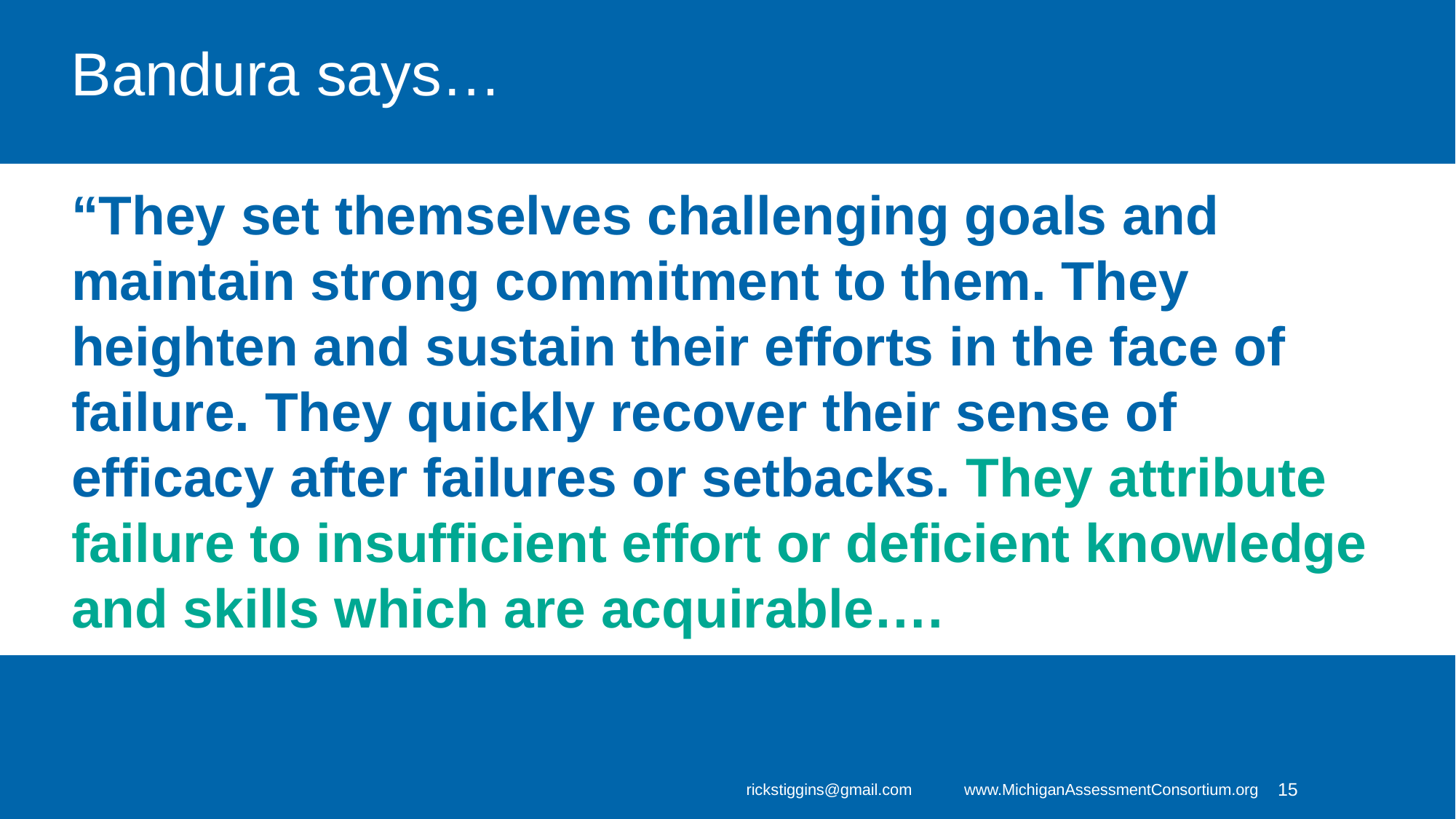

Bandura says…

# “They set themselves challenging goals and maintain strong commitment to them. They heighten and sustain their efforts in the face of failure. They quickly recover their sense of efficacy after failures or setbacks. They attribute failure to insufficient effort or deficient knowledge and skills which are acquirable….

rickstiggins@gmail.com            www.MichiganAssessmentConsortium.org
15